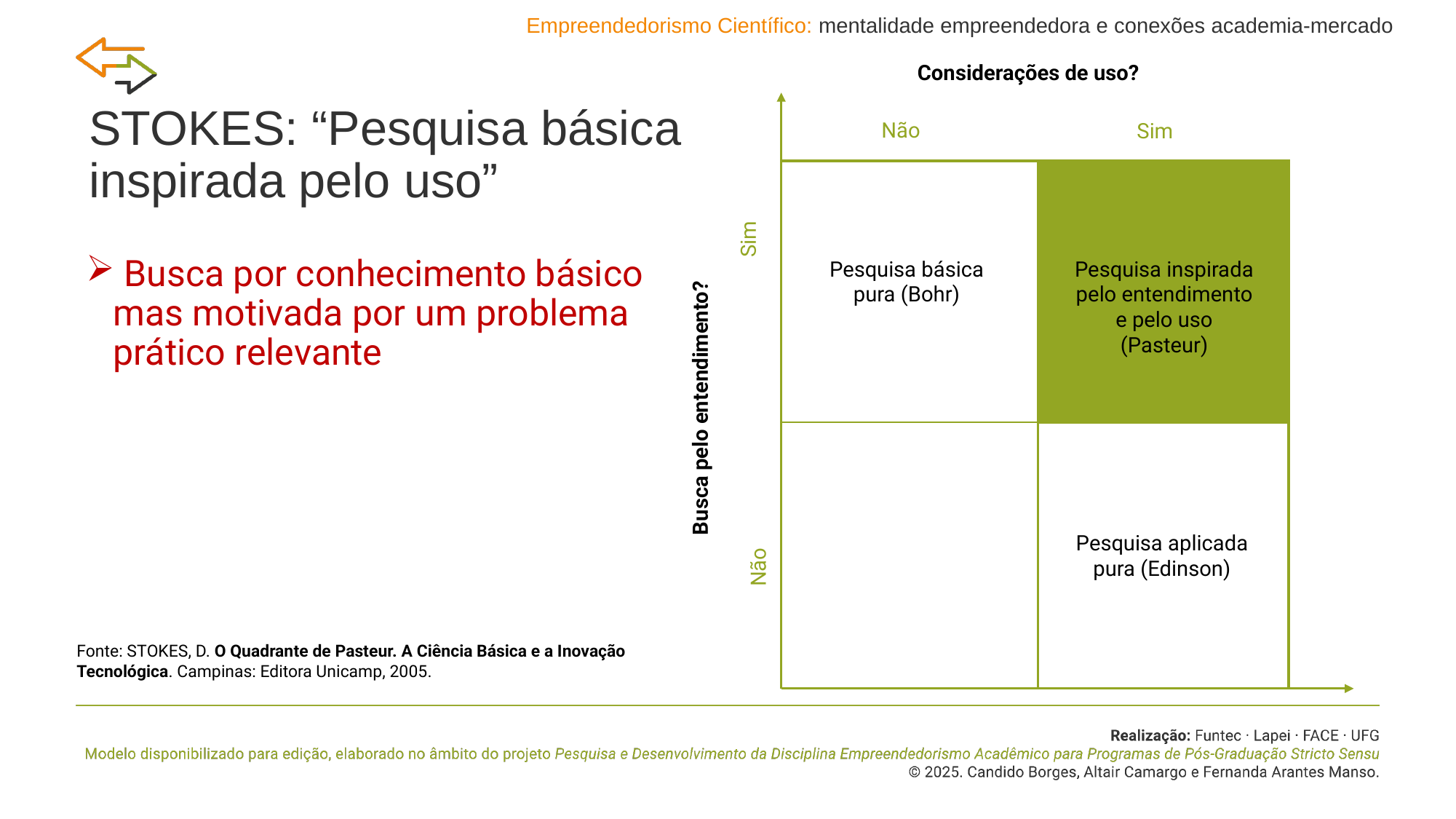

Empreendedorismo Científico: mentalidade empreendedora e conexões academia-mercado
Considerações de uso?
STOKES: “Pesquisa básica inspirada pelo uso”
Não
Sim

Sim
 Busca por conhecimento básico mas motivada por um problema prático relevante
Pesquisa básica pura (Bohr)
Pesquisa inspirada pelo entendimento e pelo uso (Pasteur)
Busca pelo entendimento?
Pesquisa aplicada pura (Edinson)
Não
Fonte: STOKES, D. O Quadrante de Pasteur. A Ciência Básica e a Inovação Tecnológica. Campinas: Editora Unicamp, 2005.